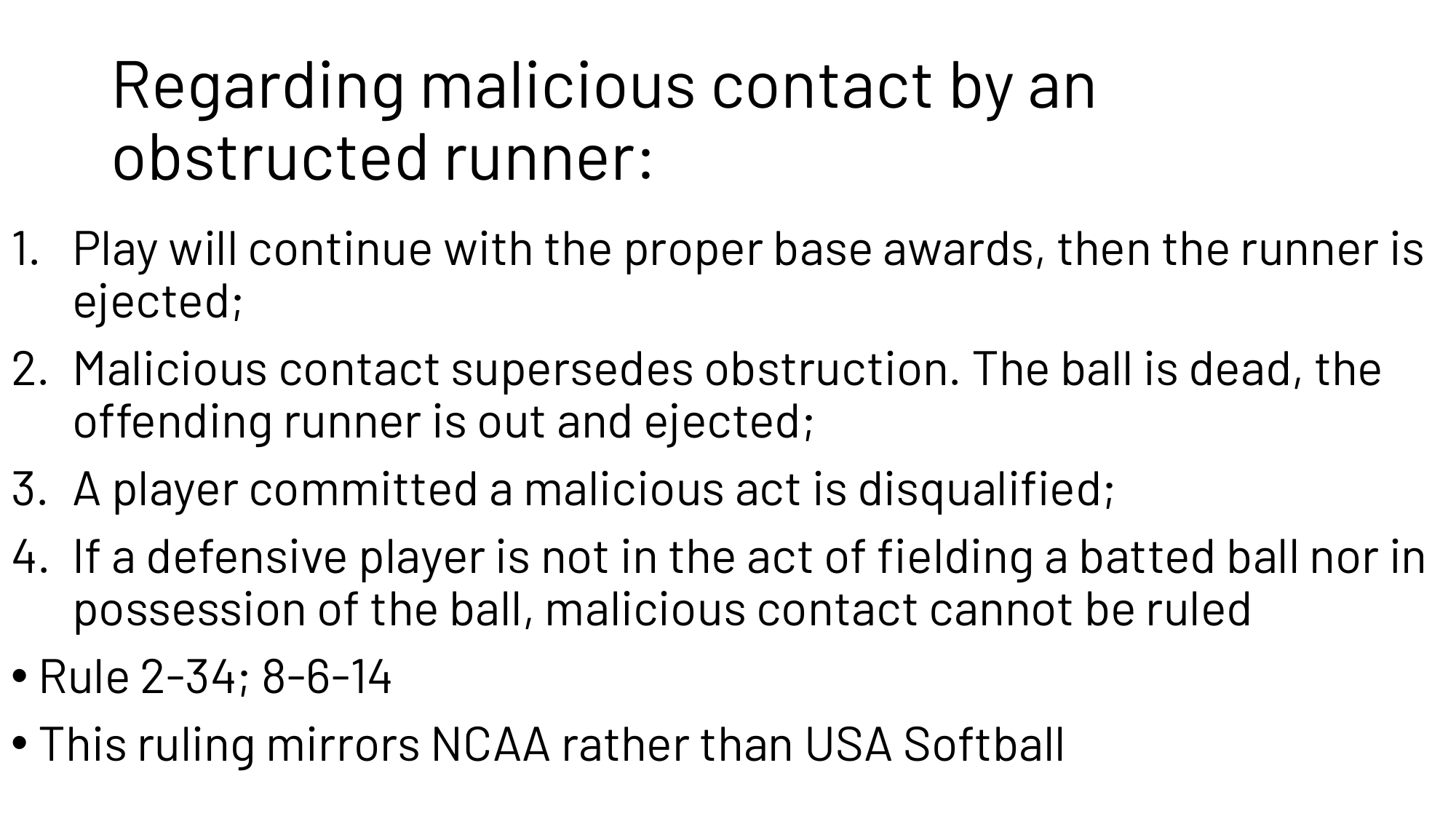

# Regarding malicious contact by an obstructed runner:
Play will continue with the proper base awards, then the runner is ejected;
Malicious contact supersedes obstruction. The ball is dead, the offending runner is out and ejected;
A player committed a malicious act is disqualified;
If a defensive player is not in the act of fielding a batted ball nor in possession of the ball, malicious contact cannot be ruled
Rule 2-34; 8-6-14
This ruling mirrors NCAA rather than USA Softball